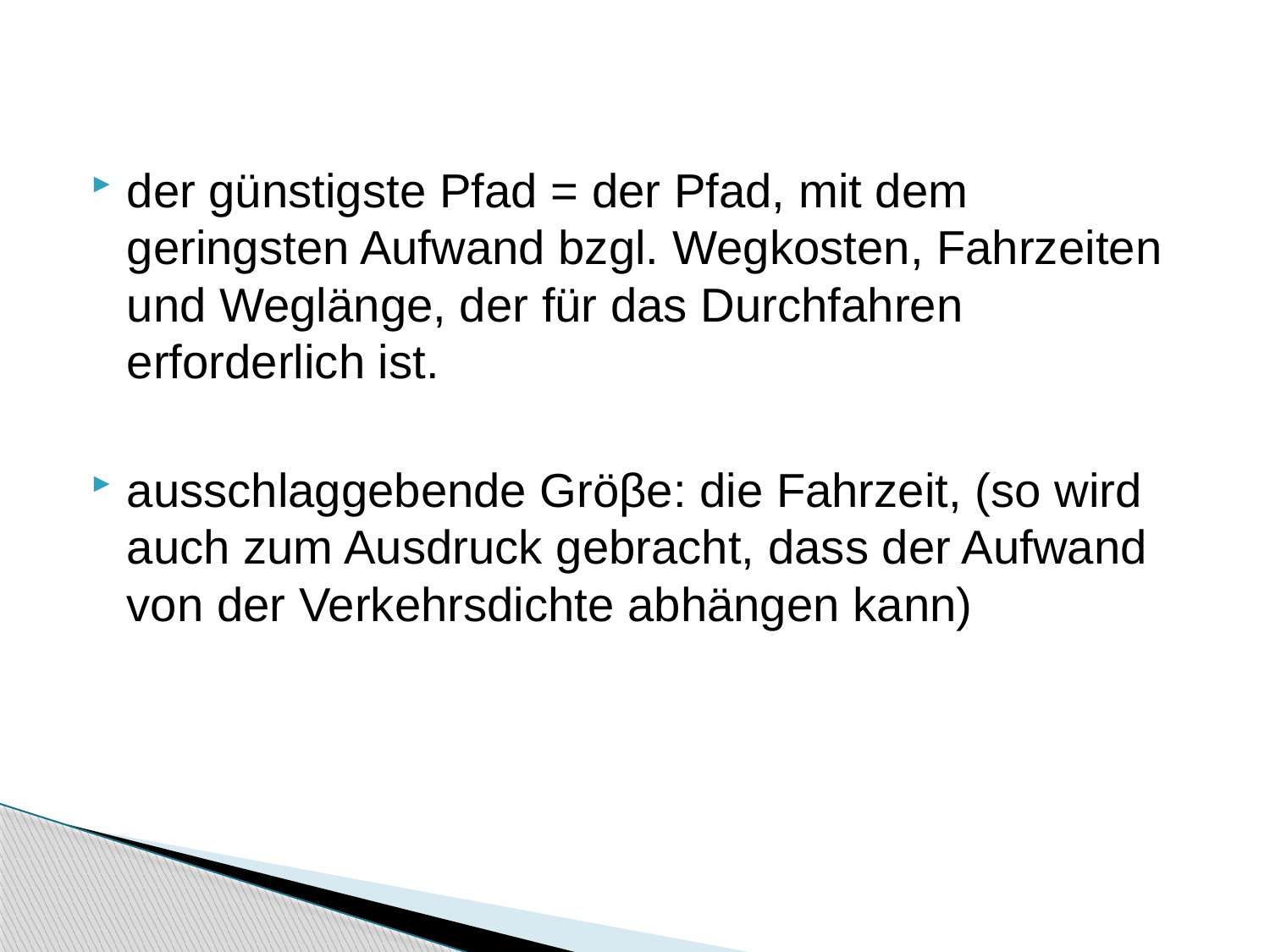

#

der günstigste Pfad = der Pfad, mit dem geringsten Aufwand bzgl. Wegkosten, Fahrzeiten und Weglänge, der für das Durchfahren erforderlich ist.

ausschlaggebende Gröβe: die Fahrzeit, (so wird auch zum Ausdruck gebracht, dass der Aufwand von der Verkehrsdichte abhängen kann)